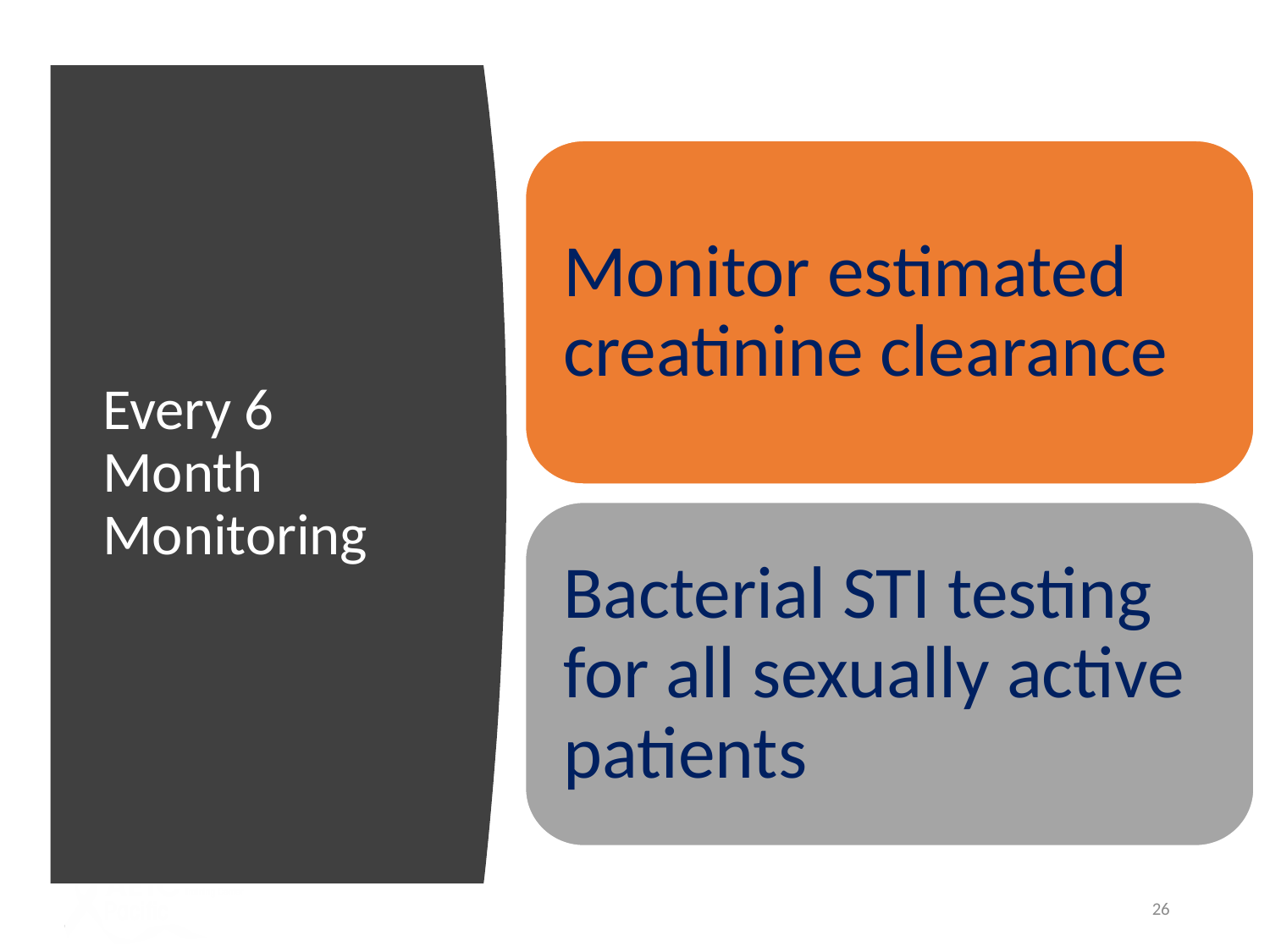

# Every 6 Month Monitoring
Monitor estimated creatinine clearance
Bacterial STI testing for all sexually active patients
26